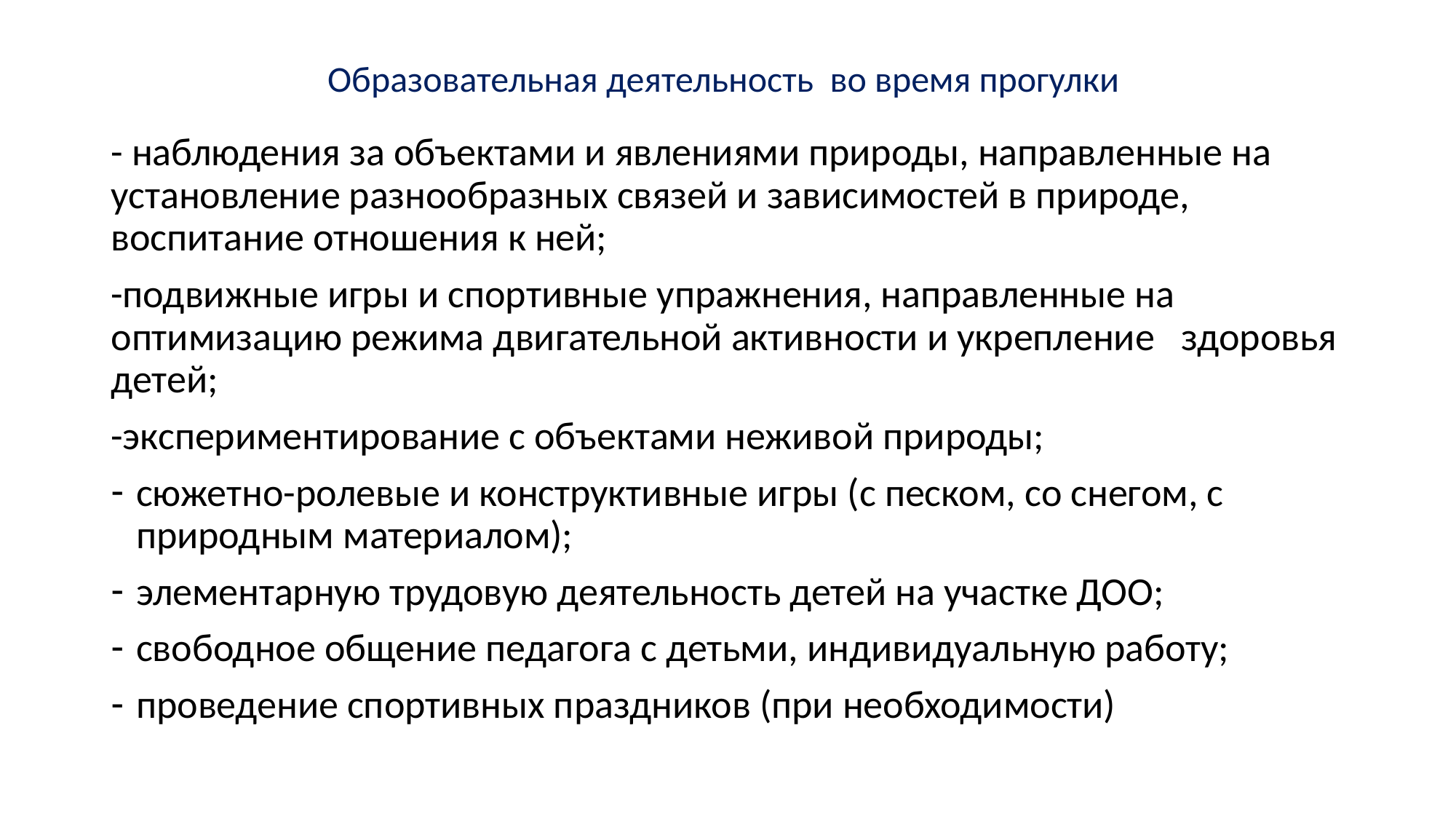

# Образовательная деятельность  во время прогулки
- наблюдения за объектами и явлениями природы, направленные на установление разнообразных связей и зависимостей в природе, воспитание отношения к ней;
-подвижные игры и спортивные упражнения, направленные на оптимизацию режима двигательной активности и укрепление   здоровья детей;
-экспериментирование с объектами неживой природы;
сюжетно-ролевые и конструктивные игры (с песком, со снегом, с природным материалом);
элементарную трудовую деятельность детей на участке ДОО;
свободное общение педагога с детьми, индивидуальную работу;
проведение спортивных праздников (при необходимости)